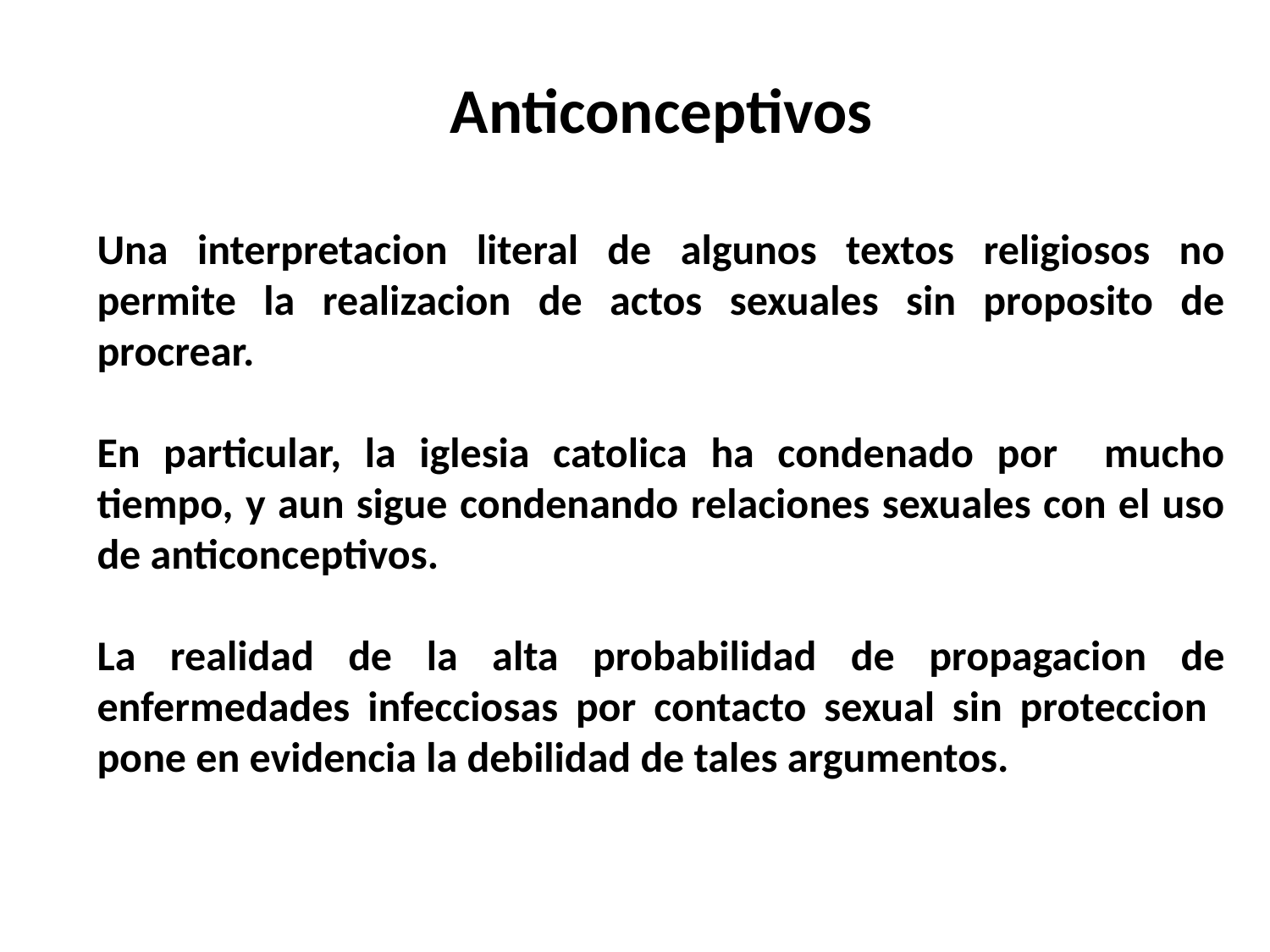

Anticonceptivos

Una interpretacion literal de algunos textos religiosos no permite la realizacion de actos sexuales sin proposito de procrear.

En particular, la iglesia catolica ha condenado por  mucho tiempo, y aun sigue condenando relaciones sexuales con el uso de anticonceptivos.

La realidad de la alta probabilidad de propagacion de enfermedades infecciosas por contacto sexual sin proteccion  pone en evidencia la debilidad de tales argumentos.